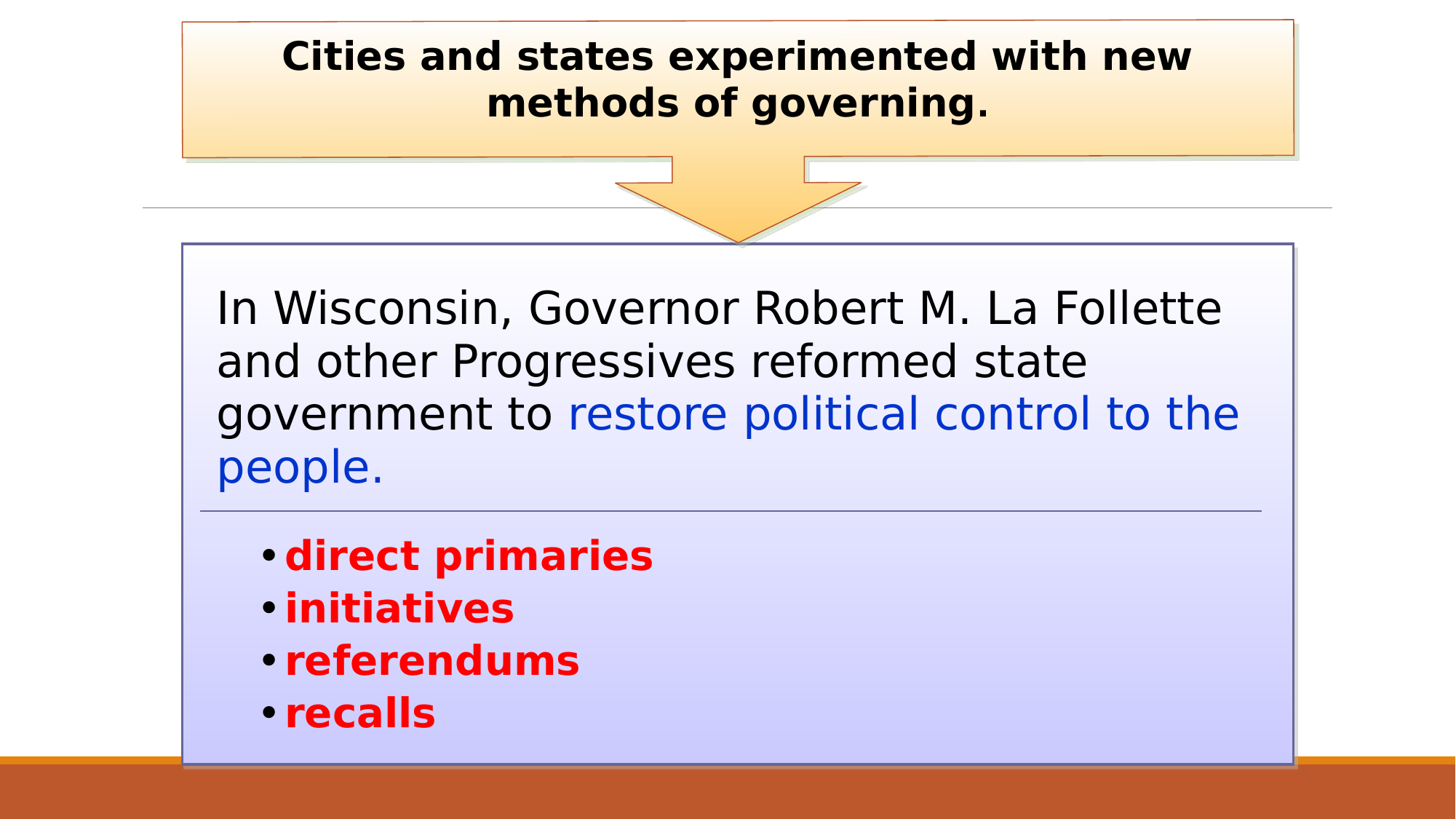

Cities and states experimented with new methods of governing.

| In Wisconsin, Governor Robert M. La Follette and other Progressives reformed state government to restore political control to the people. |
| --- |
| direct primaries initiatives referendums recalls |